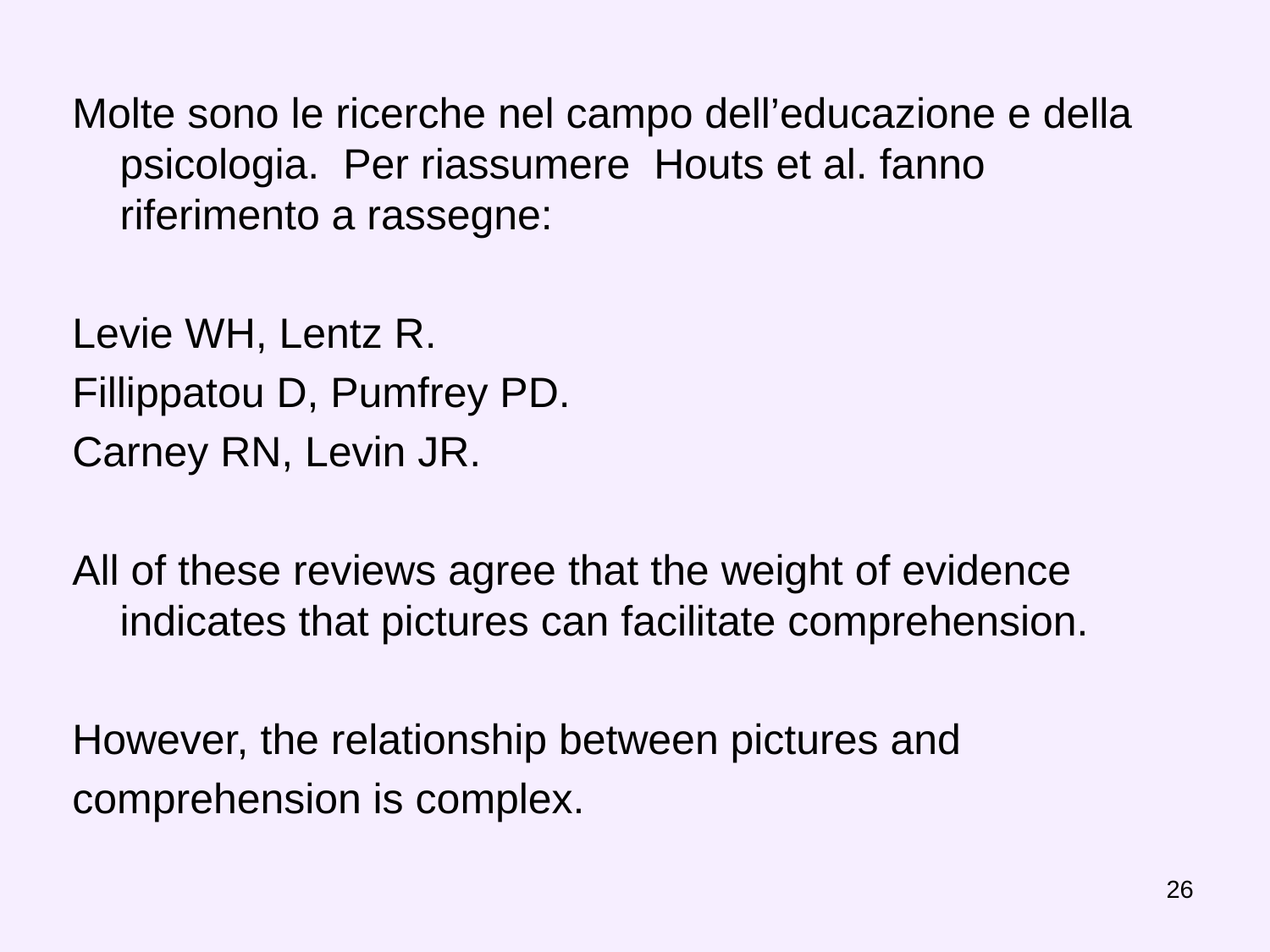

Molte sono le ricerche nel campo dell’educazione e della psicologia.  Per riassumere  Houts et al. fanno riferimento a rassegne:

Levie WH, Lentz R.
Fillippatou D, Pumfrey PD.
Carney RN, Levin JR.

All of these reviews agree that the weight of evidence indicates that pictures can facilitate comprehension.

However, the relationship between pictures and
comprehension is complex.

26